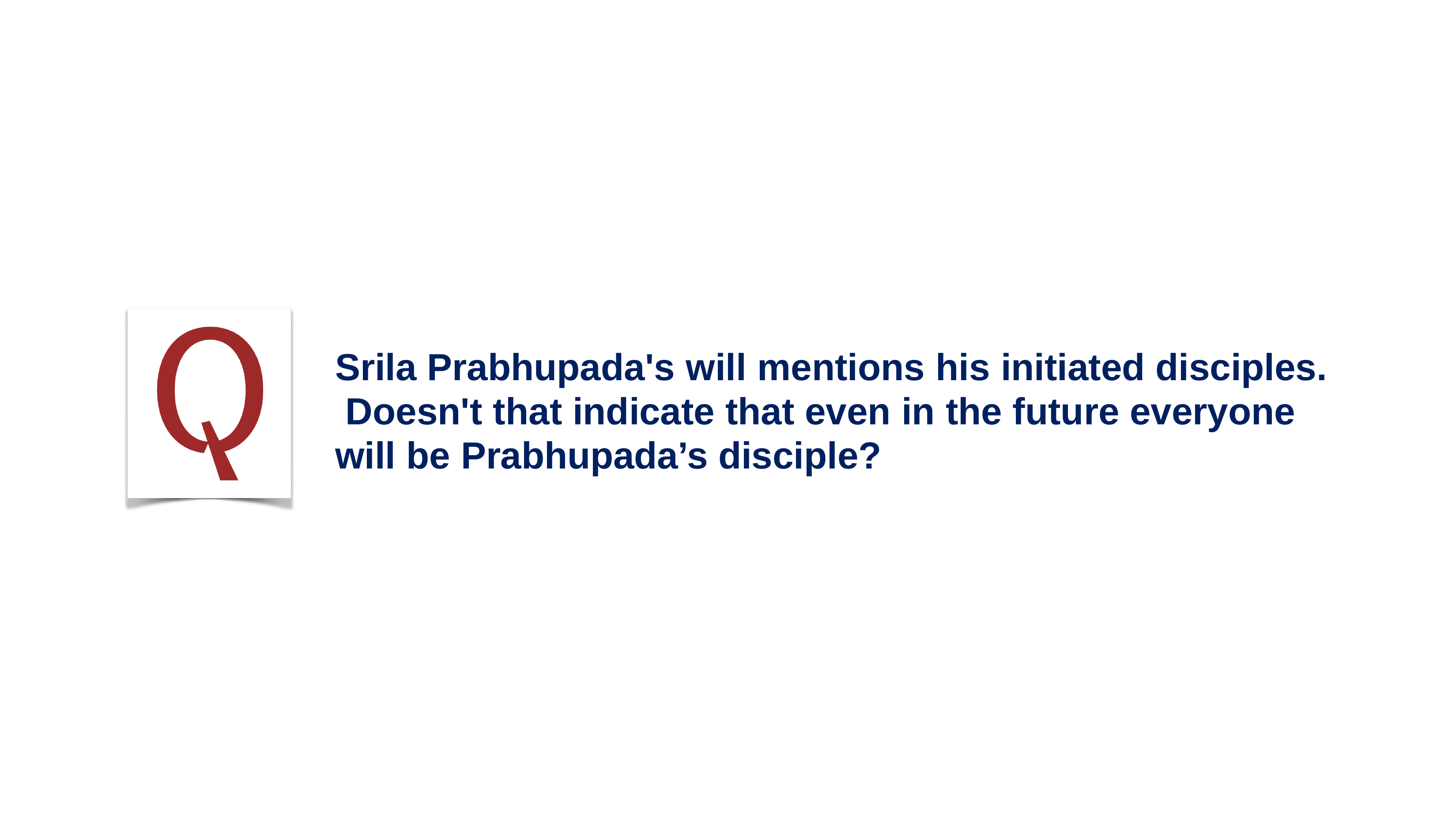

# Srila Prabhupada's will mentions his initiated disciples.  Doesn't that indicate that even in the future everyone  will be Prabhupada’s disciple?